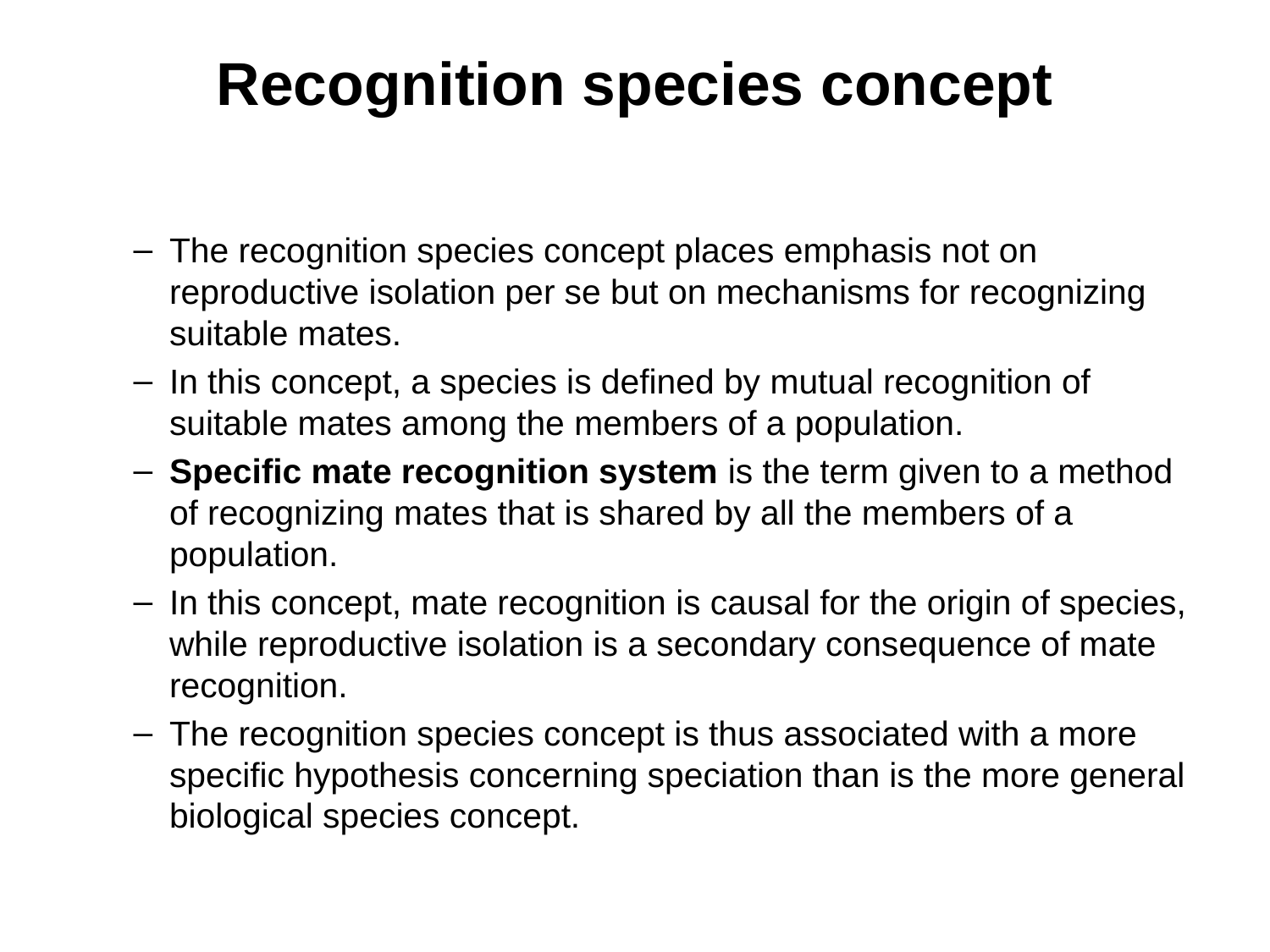

# Recognition species concept
The recognition species concept places emphasis not on reproductive isolation per se but on mechanisms for recognizing suitable mates.
In this concept, a species is defined by mutual recognition of suitable mates among the members of a population.
Specific mate recognition system is the term given to a method of recognizing mates that is shared by all the members of a population.
In this concept, mate recognition is causal for the origin of species, while reproductive isolation is a secondary consequence of mate recognition.
The recognition species concept is thus associated with a more specific hypothesis concerning speciation than is the more general biological species concept.